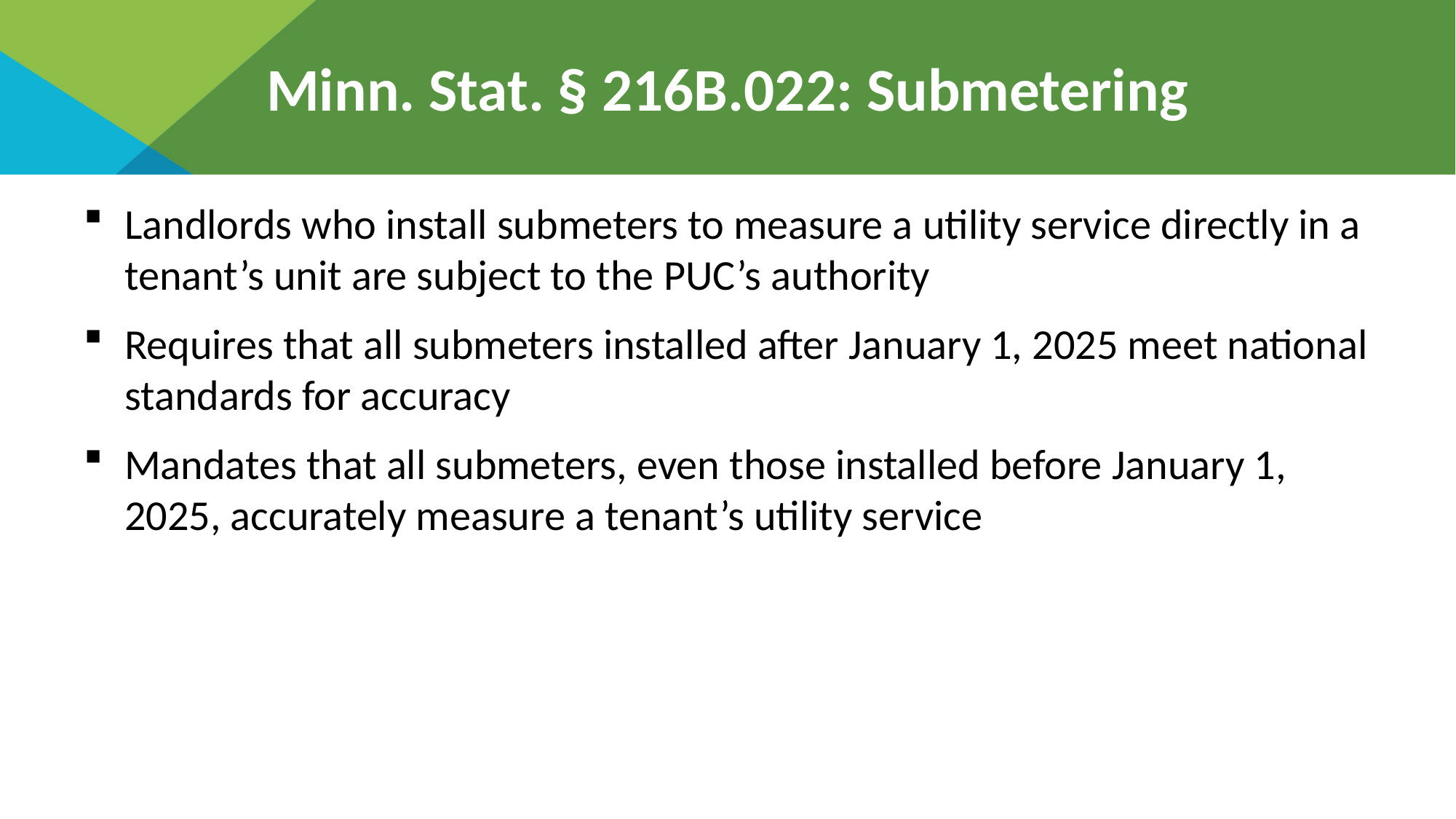

# Minn. Stat. § 216B.022: Submetering
Landlords who install submeters to measure a utility service directly in a tenant’s unit are subject to the PUC’s authority
Requires that all submeters installed after January 1, 2025 meet national standards for accuracy
Mandates that all submeters, even those installed before January 1, 2025, accurately measure a tenant’s utility service